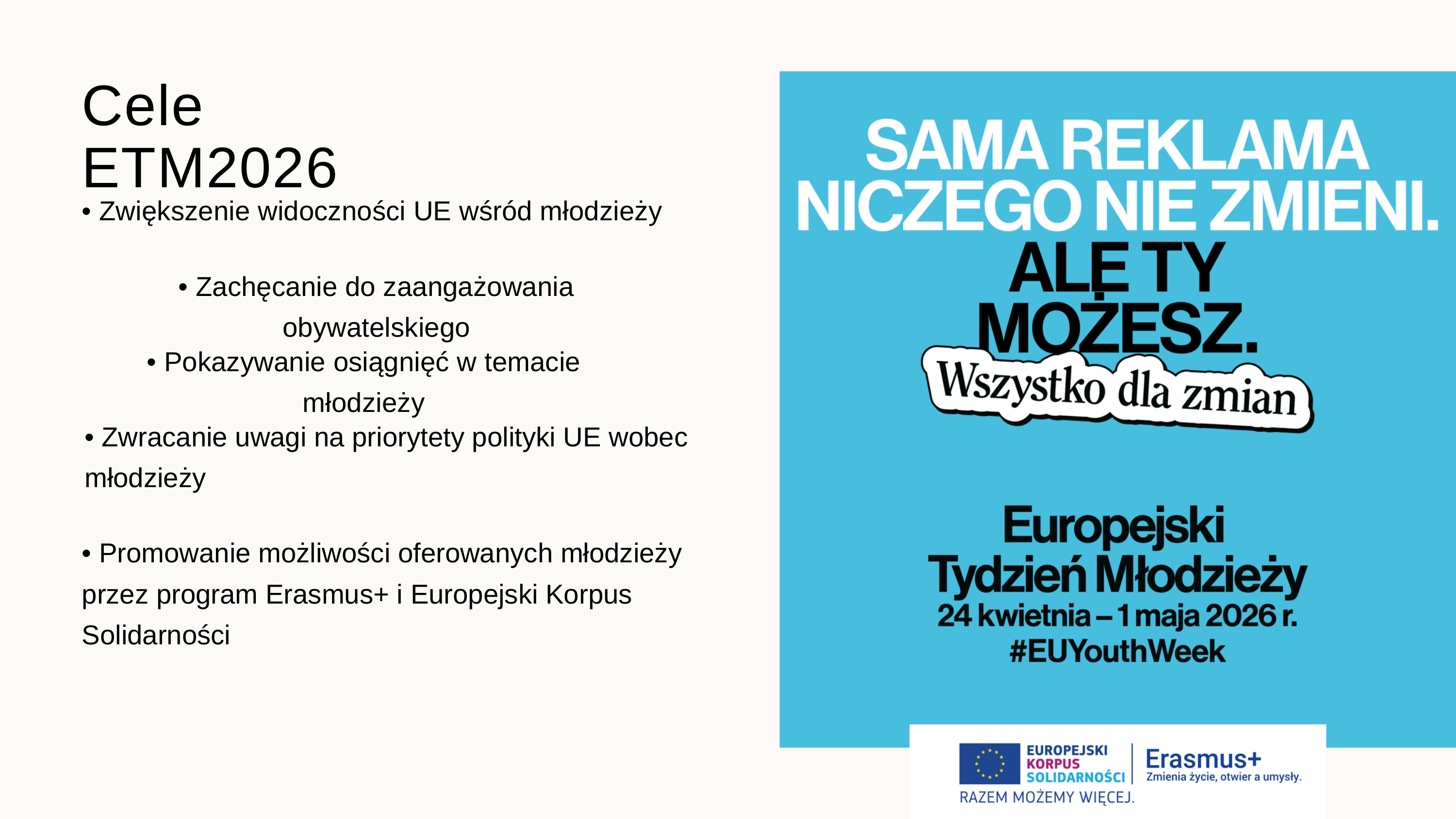

Cele ETM2026
• Zwiększenie widoczności UE wśród młodzieży
• Zachęcanie do zaangażowania obywatelskiego
• Pokazywanie osiągnięć w temacie młodzieży
• Zwracanie uwagi na priorytety polityki UE wobec młodzieży
• Promowanie możliwości oferowanych młodzieży przez program Erasmus+ i Europejski Korpus Solidarności